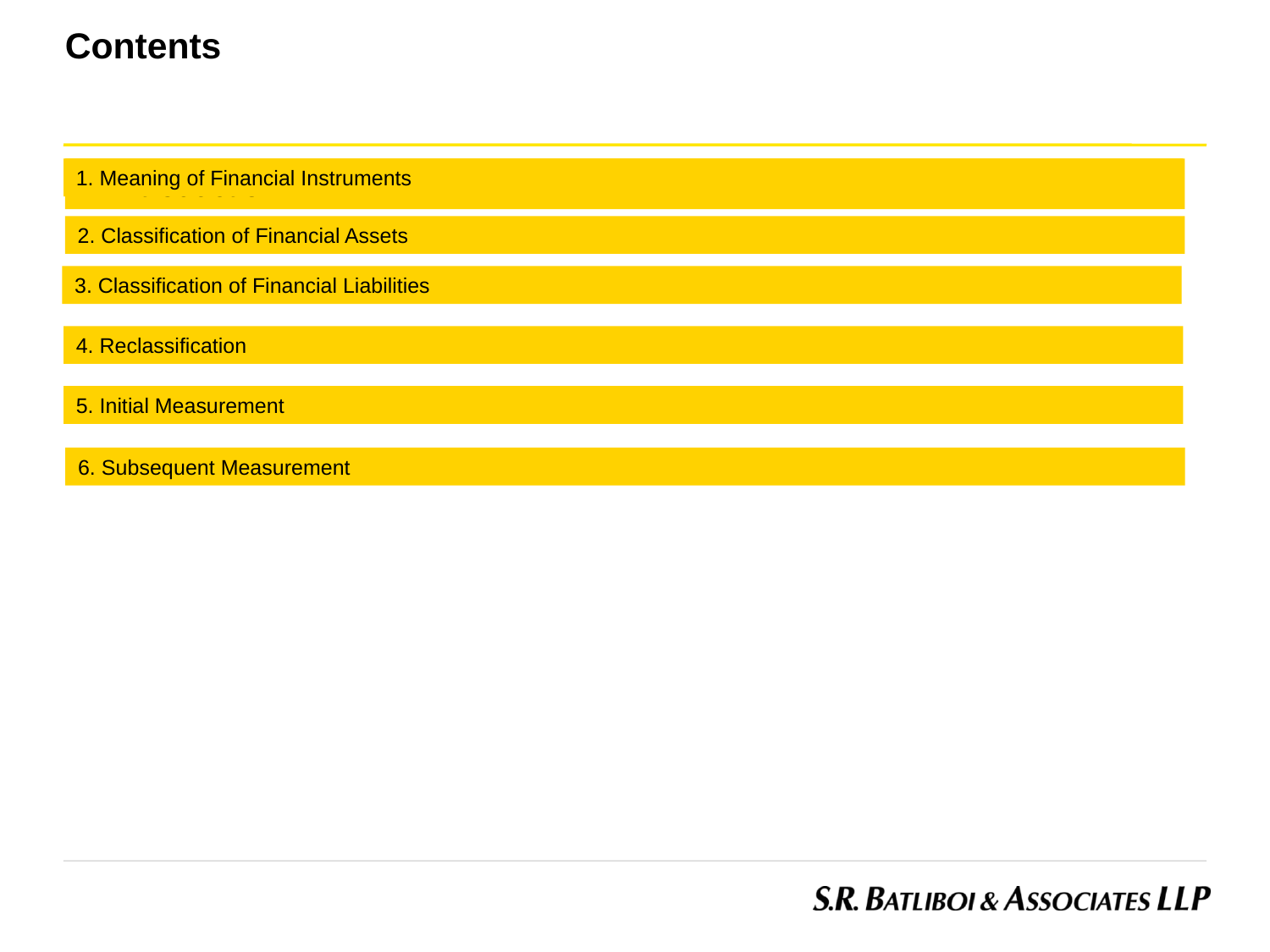

Contents
1. Introduction
1. Meaning of Financial Instruments
2. Classification of Financial Assets
3. Classification of Financial Liabilities
4. Reclassification
5. Initial Measurement
6. Subsequent Measurement